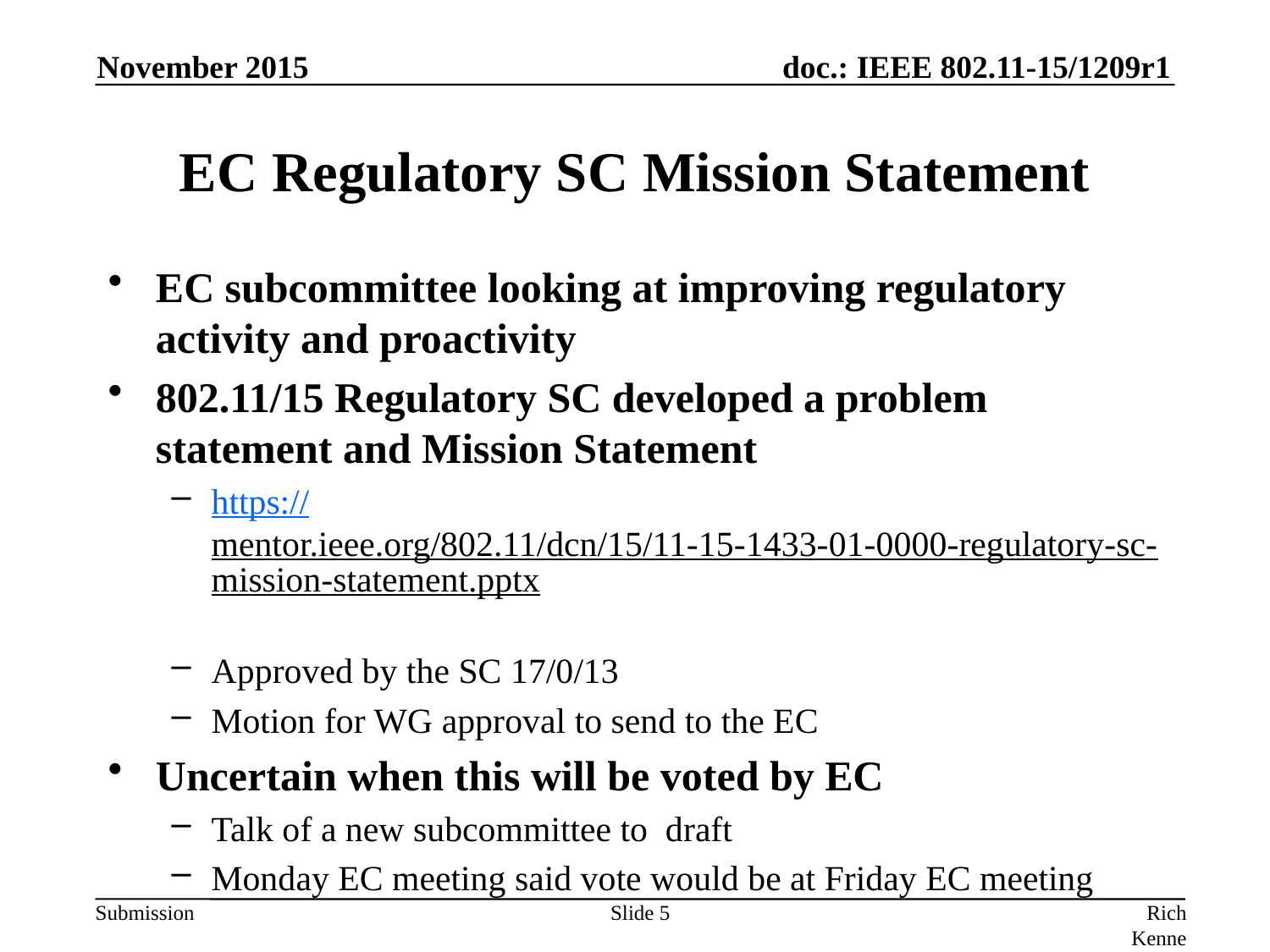

November 2015
# EC Regulatory SC Mission Statement
EC subcommittee looking at improving regulatory activity and proactivity
802.11/15 Regulatory SC developed a problem statement and Mission Statement
https://mentor.ieee.org/802.11/dcn/15/11-15-1433-01-0000-regulatory-sc-mission-statement.pptx
Approved by the SC 17/0/13
Motion for WG approval to send to the EC
Uncertain when this will be voted by EC
Talk of a new subcommittee to  draft
Monday EC meeting said vote would be at Friday EC meeting
Slide 5
Rich Kennedy, MediaTek